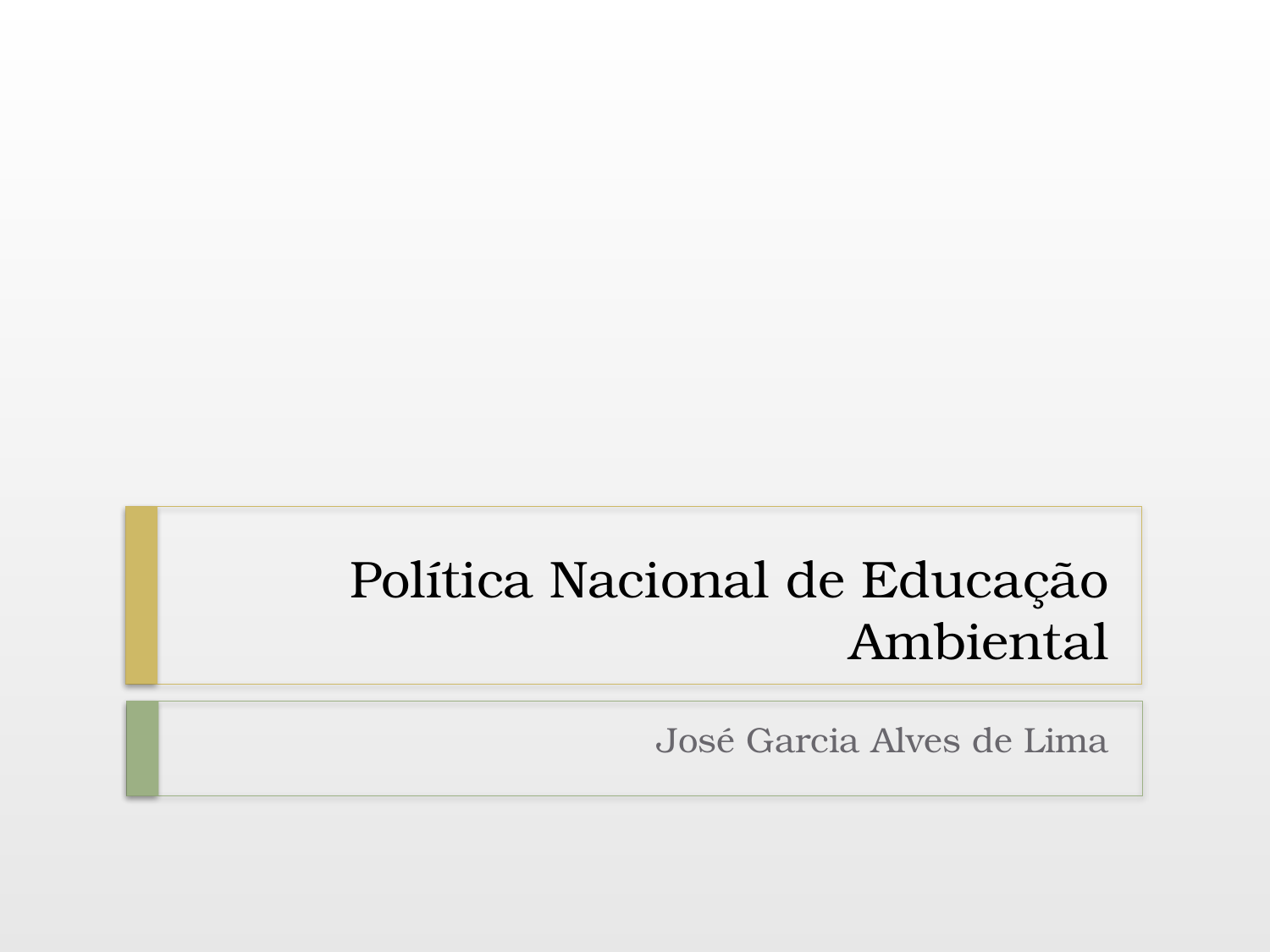

# Política Nacional de Educação Ambiental
José Garcia Alves de Lima